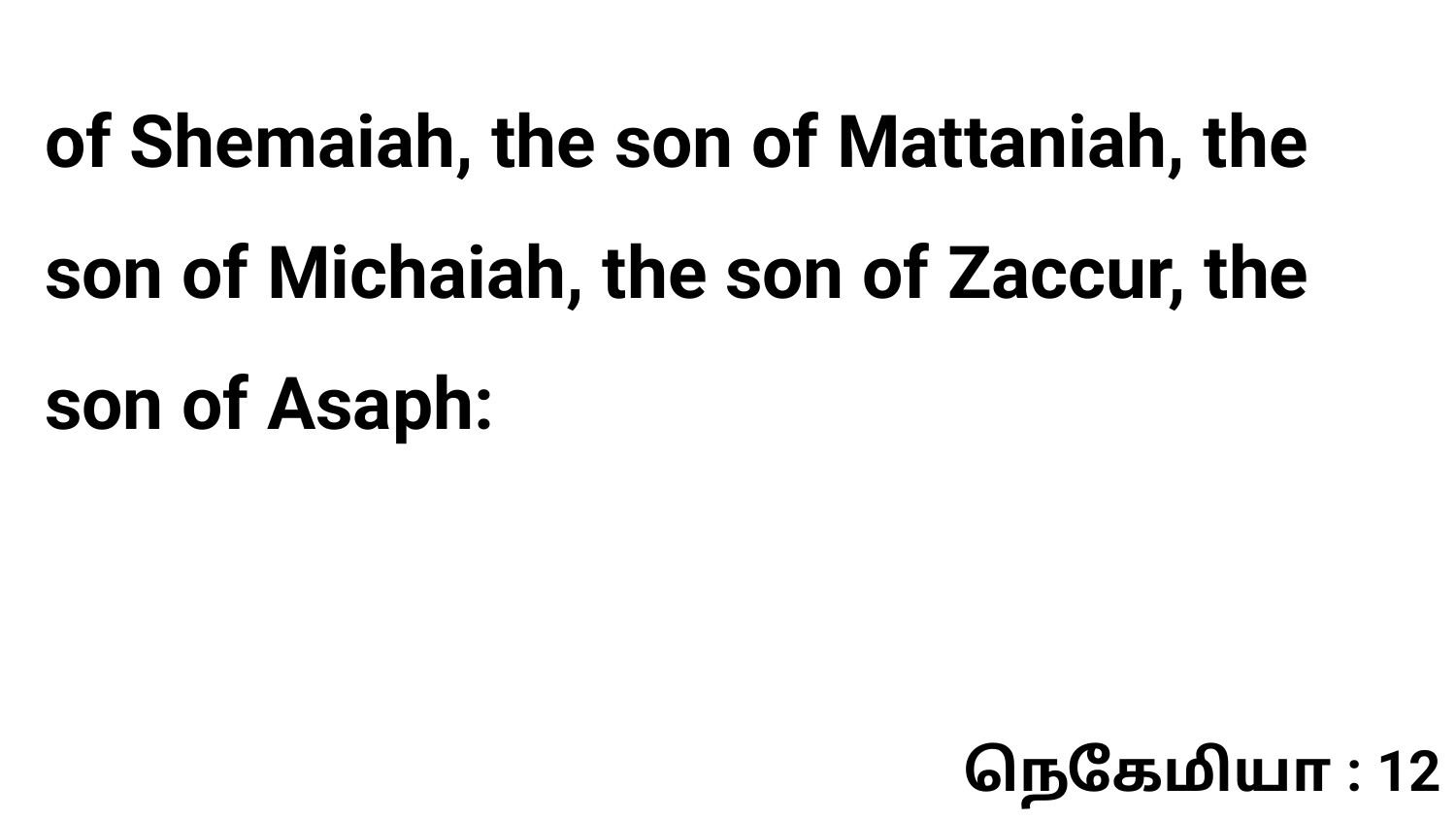

of Shemaiah, the son of Mattaniah, the son of Michaiah, the son of Zaccur, the son of Asaph:
நெகேமியா : 12